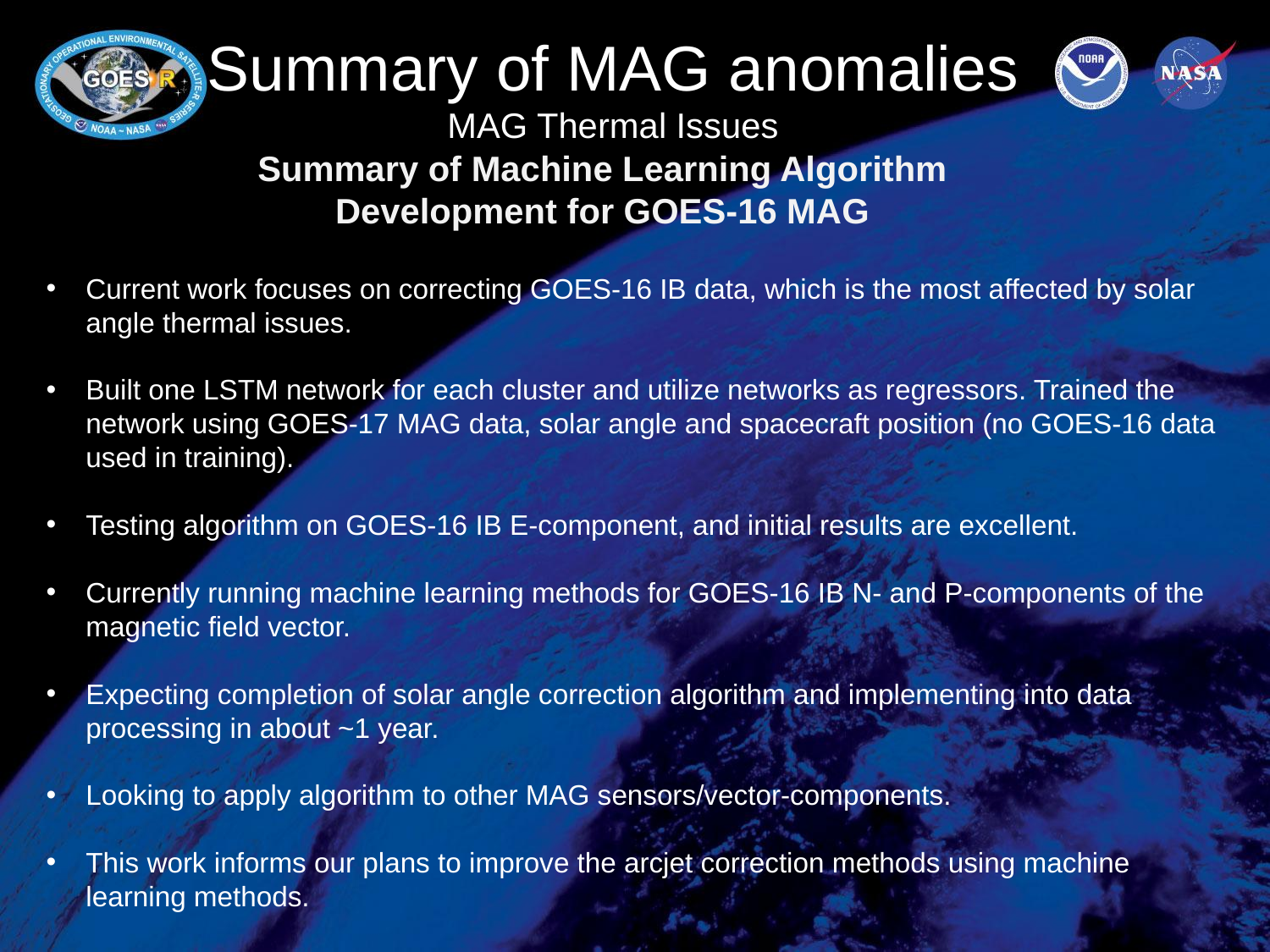

Summary of MAG anomalies
MAG Thermal Issues
Summary of Machine Learning Algorithm Development for GOES-16 MAG
Current work focuses on correcting GOES-16 IB data, which is the most affected by solar angle thermal issues.

Built one LSTM network for each cluster and utilize networks as regressors. Trained the network using GOES-17 MAG data, solar angle and spacecraft position (no GOES-16 data used in training).

Testing algorithm on GOES-16 IB E-component, and initial results are excellent.

Currently running machine learning methods for GOES-16 IB N- and P-components of the magnetic field vector.

Expecting completion of solar angle correction algorithm and implementing into data processing in about ~1 year.

Looking to apply algorithm to other MAG sensors/vector-components.

This work informs our plans to improve the arcjet correction methods using machine learning methods.